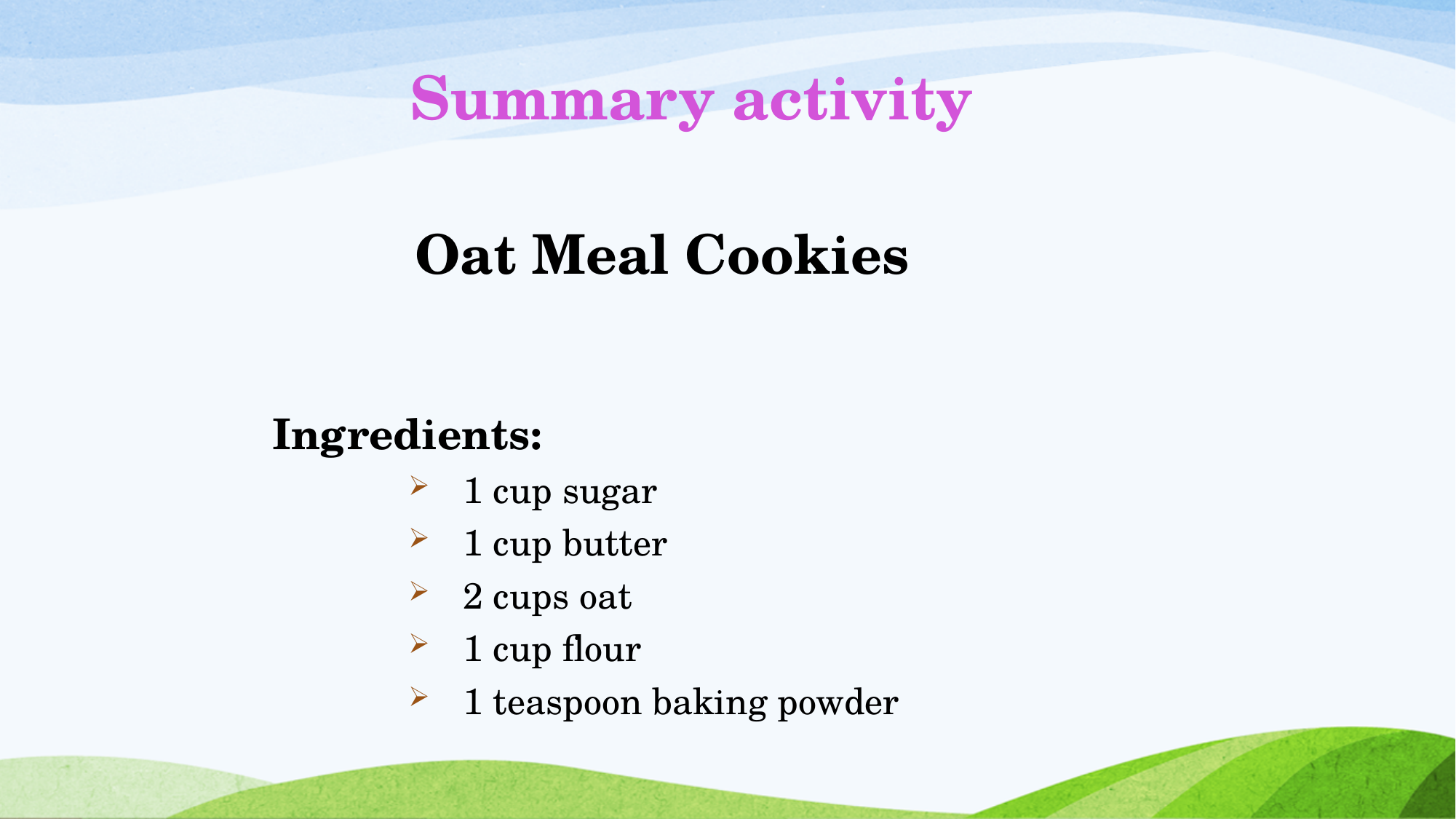

Summary activity

          Oat Meal Cookies

 Ingredients:
1 cup sugar
1 cup butter
2 cups oat
1 cup flour
1 teaspoon baking powder